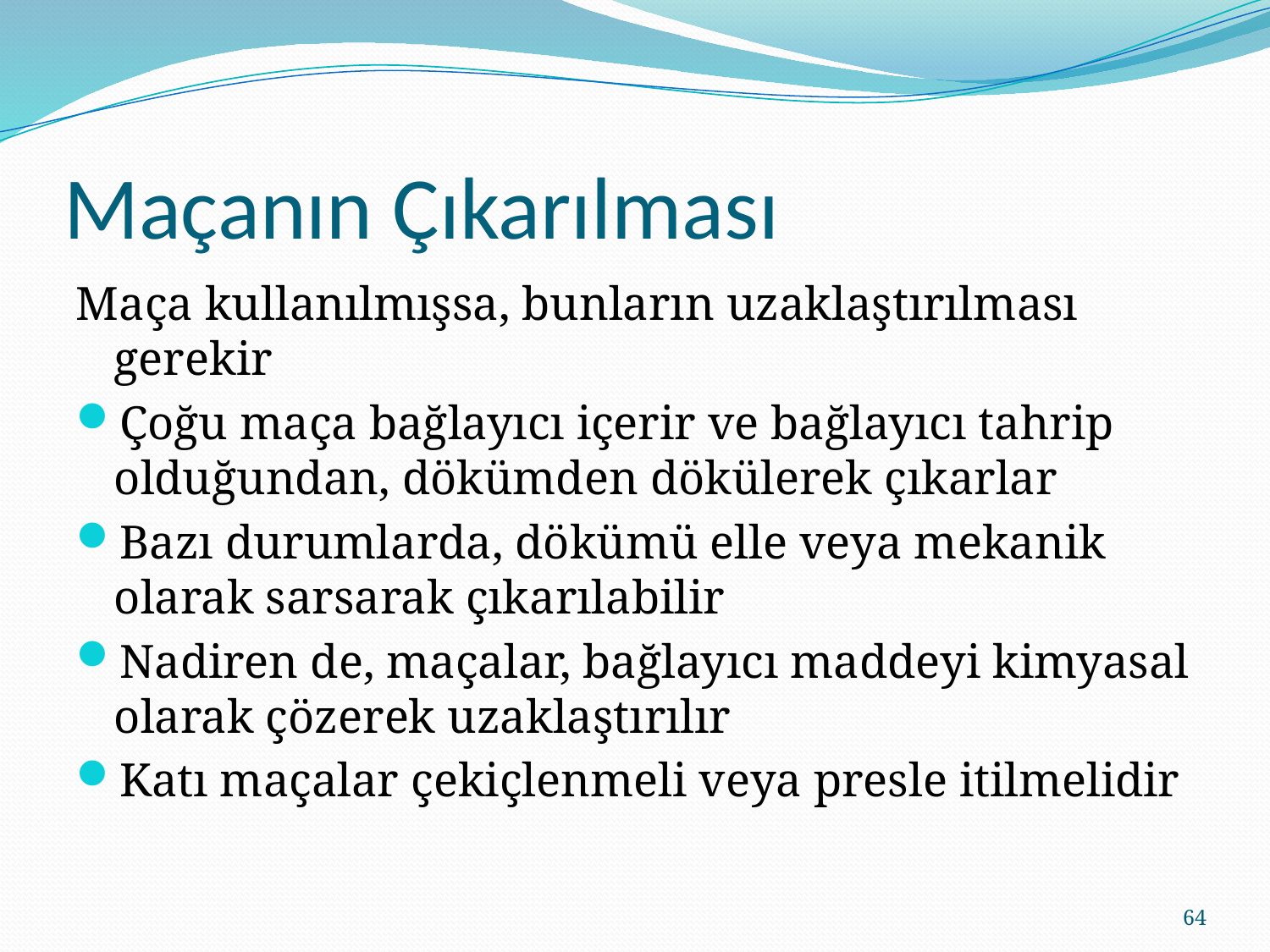

# Maçanın Çıkarılması
Maça kullanılmışsa, bunların uzaklaştırılması gerekir
Çoğu maça bağlayıcı içerir ve bağlayıcı tahrip olduğundan, dökümden dökülerek çıkarlar
Bazı durumlarda, dökümü elle veya mekanik olarak sarsarak çıkarılabilir
Nadiren de, maçalar, bağlayıcı maddeyi kimyasal olarak çözerek uzaklaştırılır
Katı maçalar çekiçlenmeli veya presle itilmelidir
64